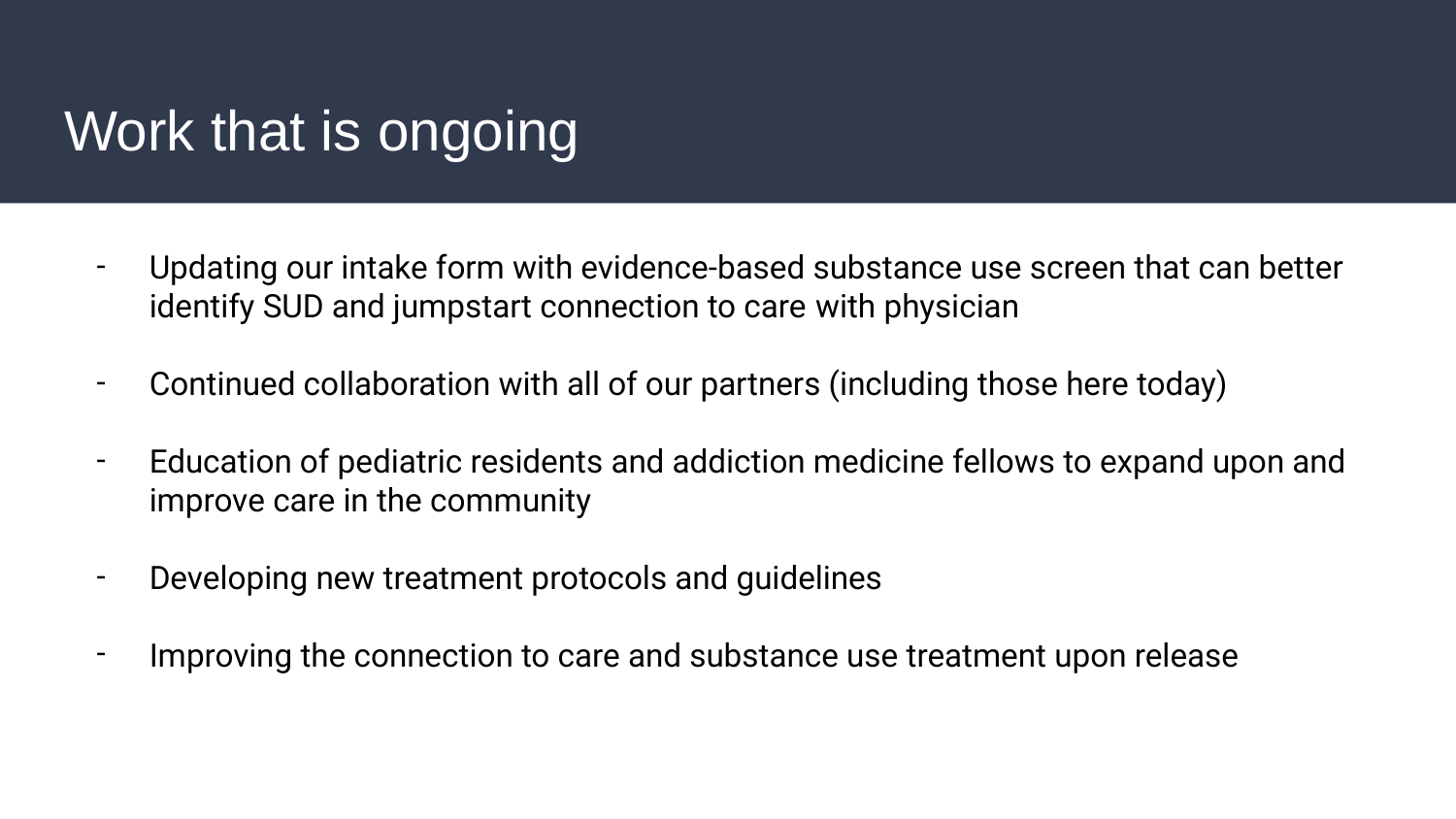

# Work that is ongoing
Updating our intake form with evidence-based substance use screen that can better identify SUD and jumpstart connection to care with physician

Continued collaboration with all of our partners (including those here today)

Education of pediatric residents and addiction medicine fellows to expand upon and improve care in the community

Developing new treatment protocols and guidelines

Improving the connection to care and substance use treatment upon release